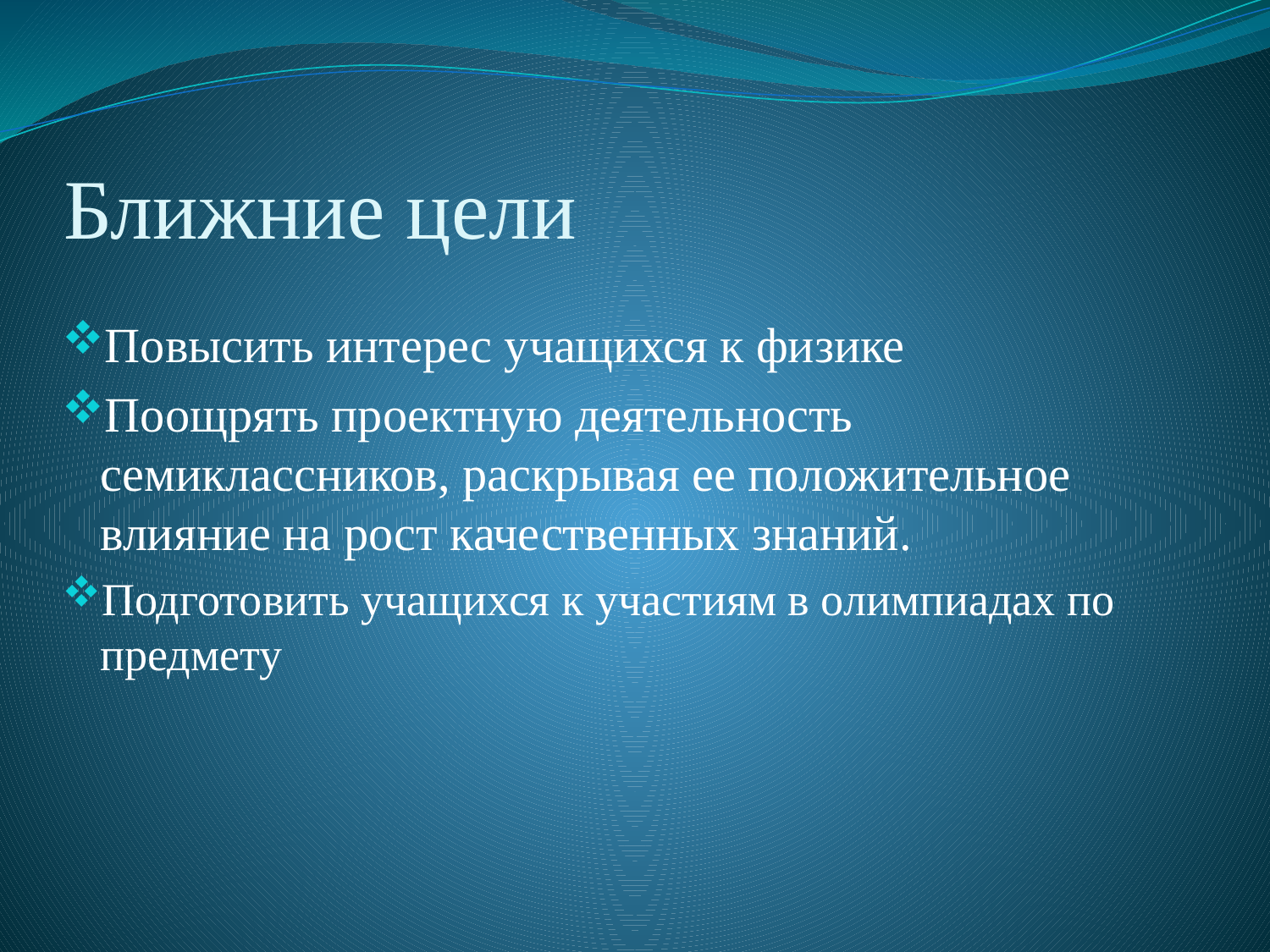

# Ближние цели
Повысить интерес учащихся к физике
Поощрять проектную деятельность семиклассников, раскрывая ее положительное влияние на рост качественных знаний.
Подготовить учащихся к участиям в олимпиадах по предмету